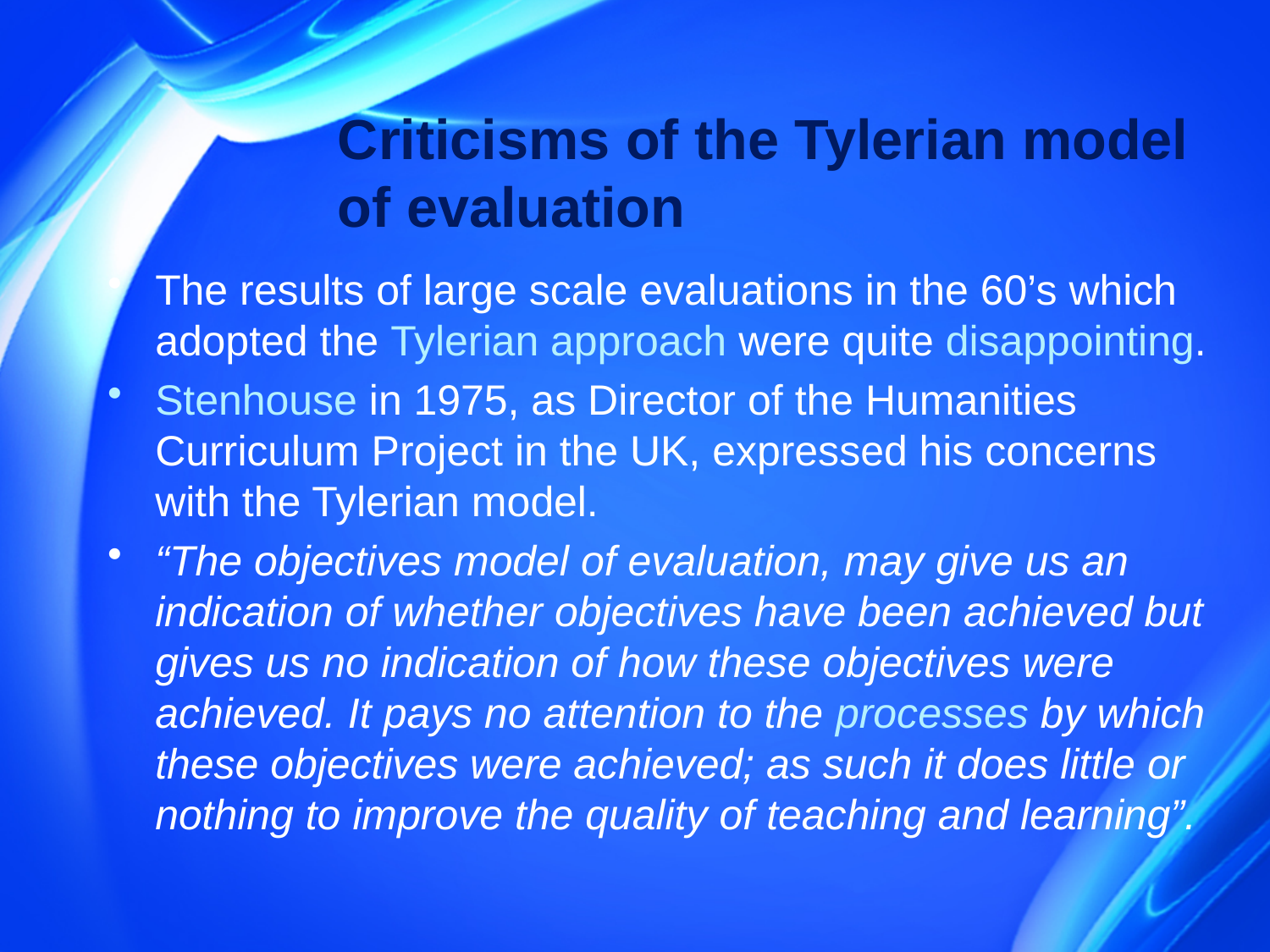

# Criticisms of the Tylerian model of evaluation
The results of large scale evaluations in the 60’s which adopted the Tylerian approach were quite disappointing.
Stenhouse in 1975, as Director of the Humanities Curriculum Project in the UK, expressed his concerns with the Tylerian model.
“The objectives model of evaluation, may give us an indication of whether objectives have been achieved but gives us no indication of how these objectives were achieved. It pays no attention to the processes by which these objectives were achieved; as such it does little or nothing to improve the quality of teaching and learning”.